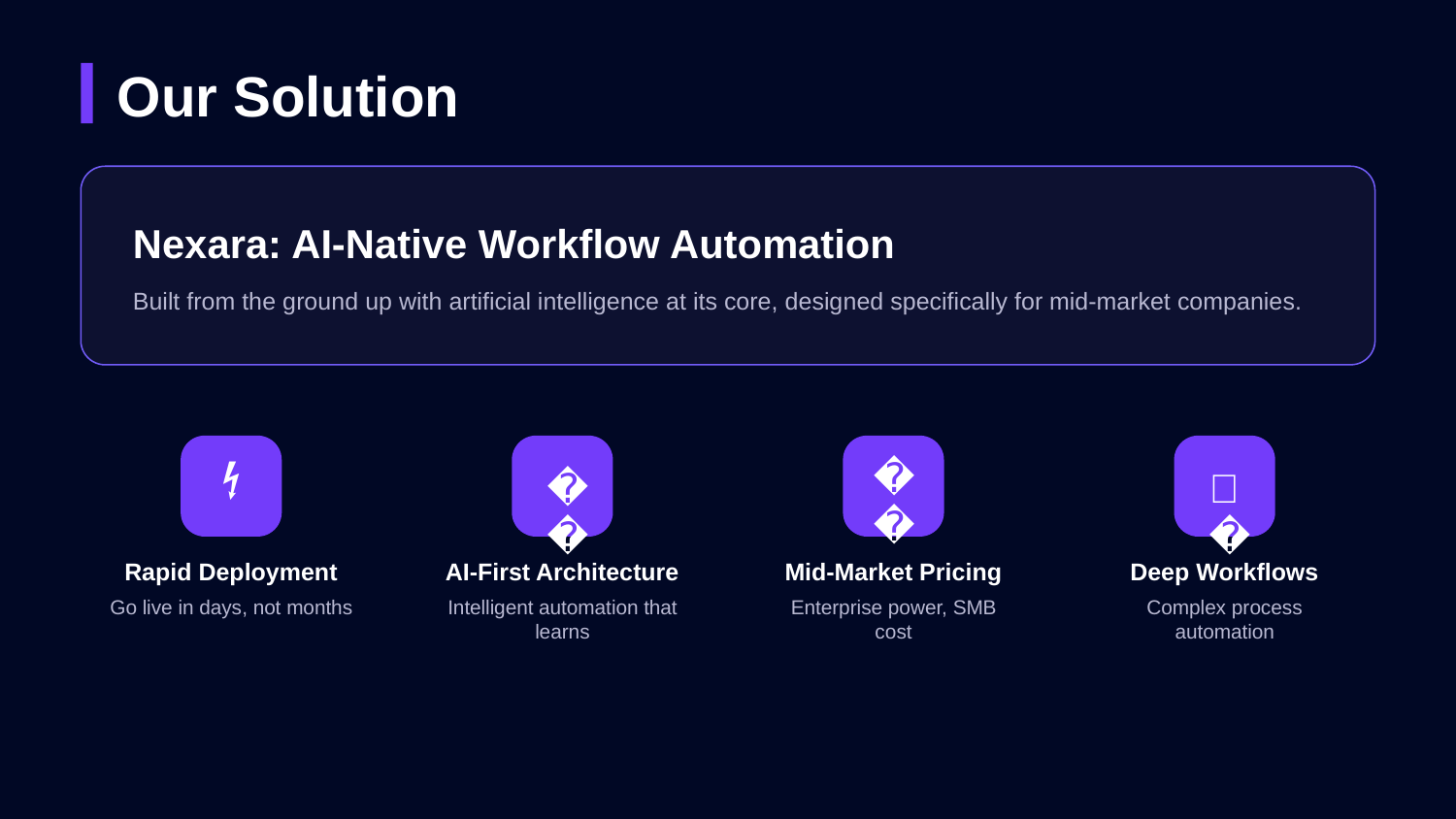

Our Solution

Nexara: AI-Native Workflow Automation
Built from the ground up with artificial intelligence at its core, designed specifically for mid-market companies.

⚡
💰
🧠
🔗
Rapid Deployment
AI-First Architecture
Mid-Market Pricing
Deep Workflows
Go live in days, not months
Intelligent automation that learns
Enterprise power, SMB cost
Complex process automation